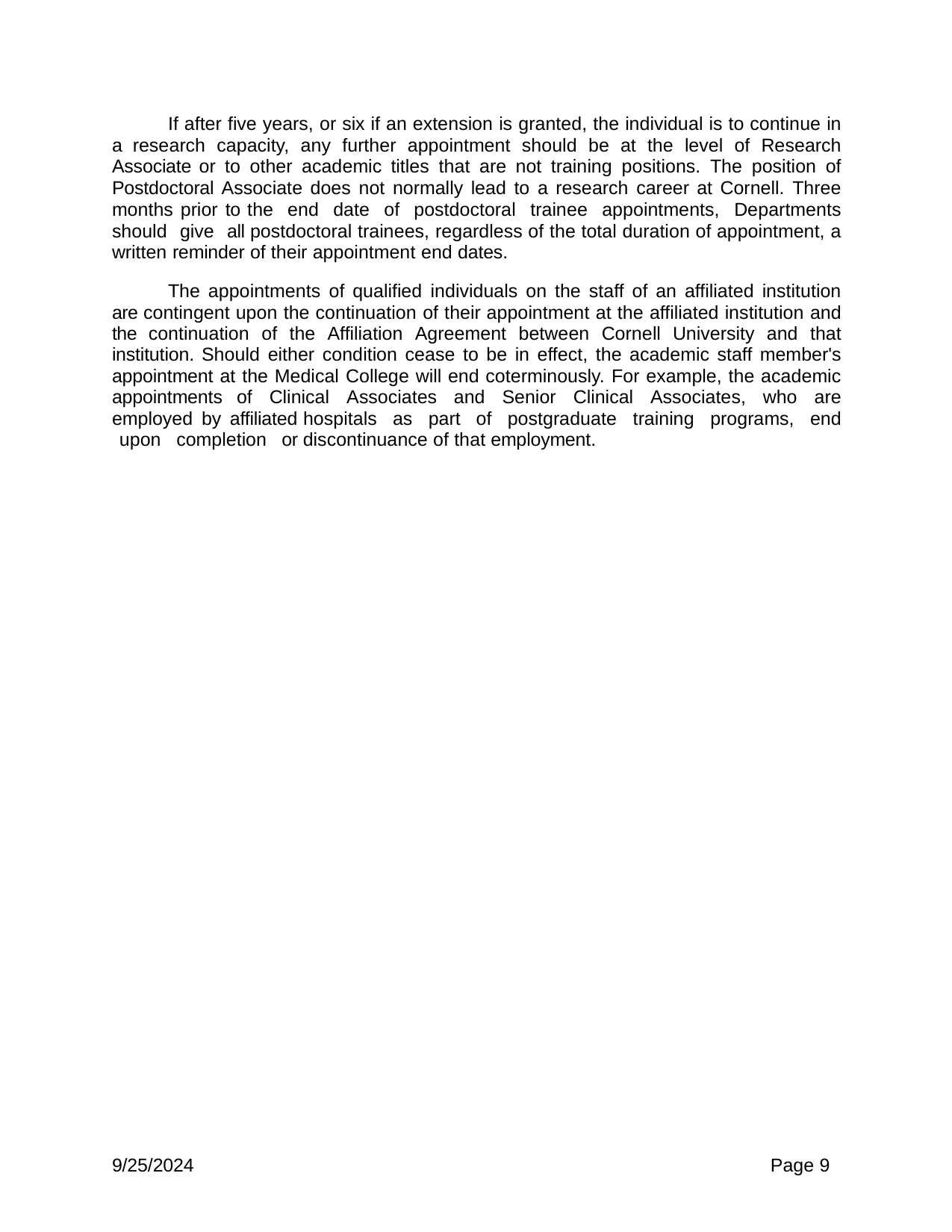

If after five years, or six if an extension is granted, the individual is to continue in a research capacity, any further appointment should be at the level of Research Associate or to other academic titles that are not training positions. The position of Postdoctoral Associate does not normally lead to a research career at Cornell. Three months prior to the end date of postdoctoral trainee appointments, Departments should give all postdoctoral trainees, regardless of the total duration of appointment, a written reminder of their appointment end dates.
The appointments of qualified individuals on the staff of an affiliated institution are contingent upon the continuation of their appointment at the affiliated institution and the continuation of the Affiliation Agreement between Cornell University and that institution. Should either condition cease to be in effect, the academic staff member's appointment at the Medical College will end coterminously. For example, the academic appointments of Clinical Associates and Senior Clinical Associates, who are employed by affiliated hospitals  as  part  of  postgraduate  training  programs,  end  upon  completion  or discontinuance of that employment.
9/25/2024
Page 9